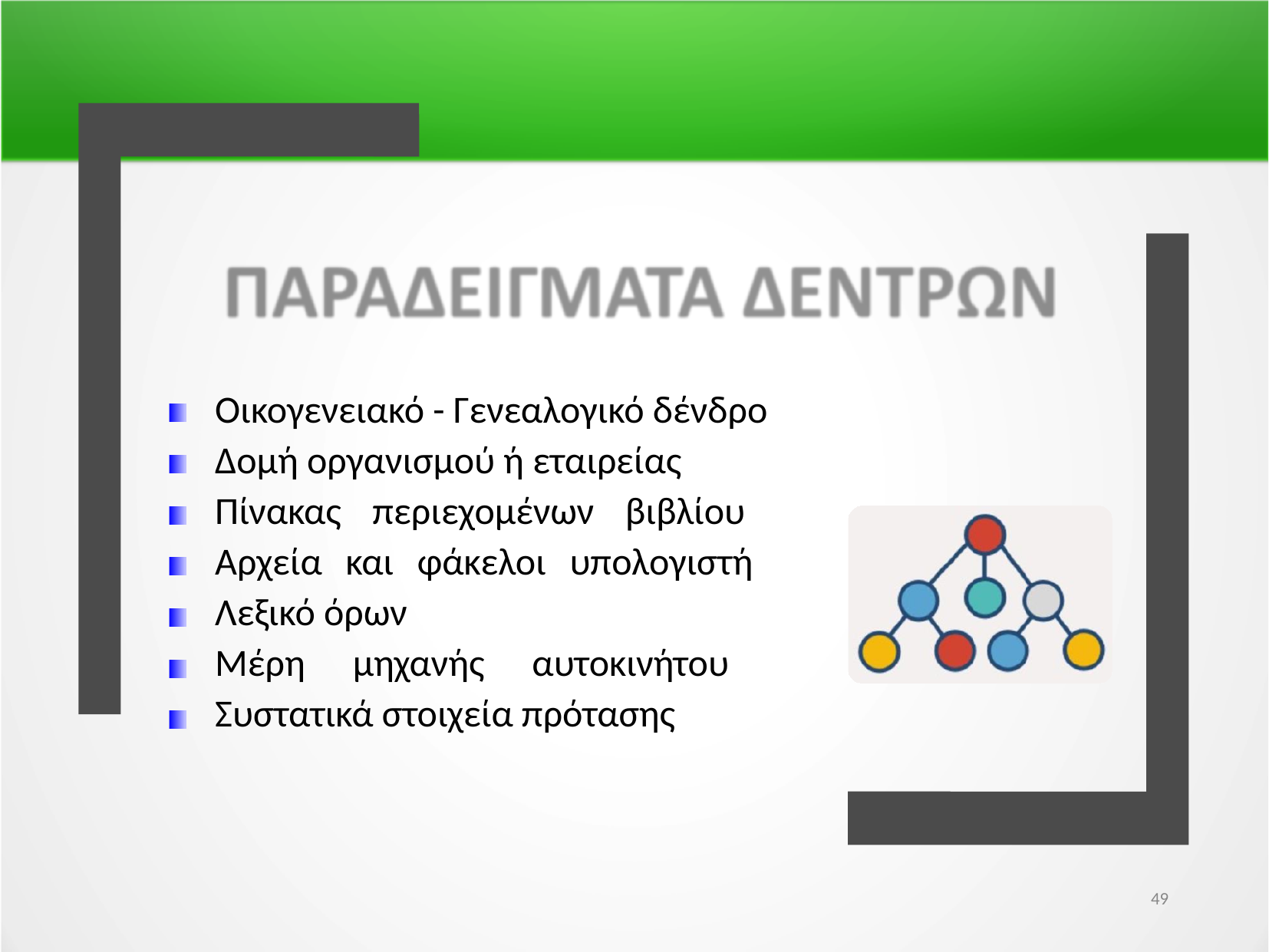

Οικογενειακό - Γενεαλογικό δένδρο  Δομή οργανισμού ή εταιρείας
Πίνακας περιεχομένων βιβλίου  Αρχεία και φάκελοι υπολογιστή  Λεξικό όρων
Μέρη μηχανής αυτοκινήτου  Συστατικά στοιχεία πρότασης

49